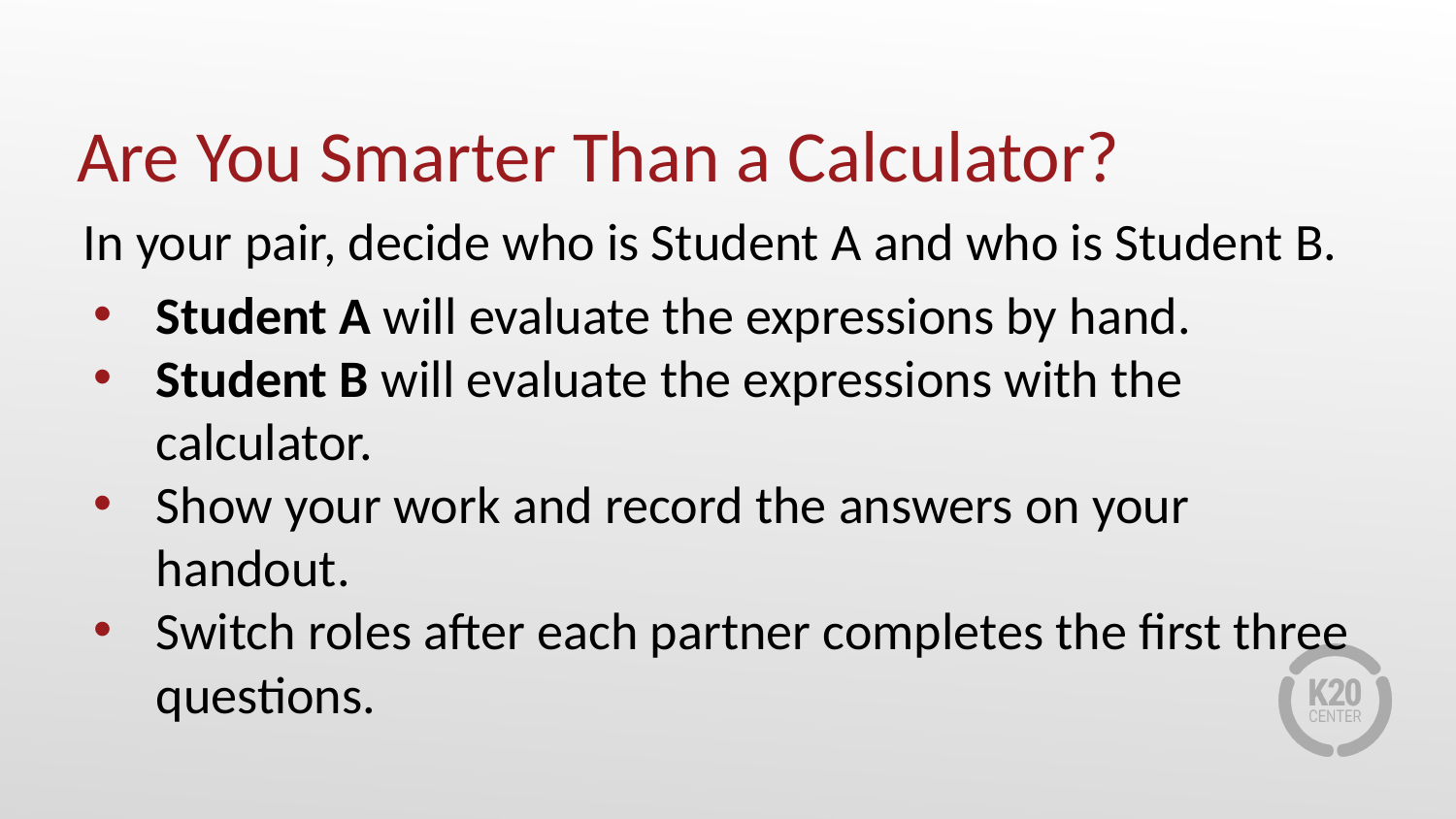

# Are You Smarter Than a Calculator?
In your pair, decide who is Student A and who is Student B.
Student A will evaluate the expressions by hand.
Student B will evaluate the expressions with the calculator.
Show your work and record the answers on your handout.
Switch roles after each partner completes the first three questions.